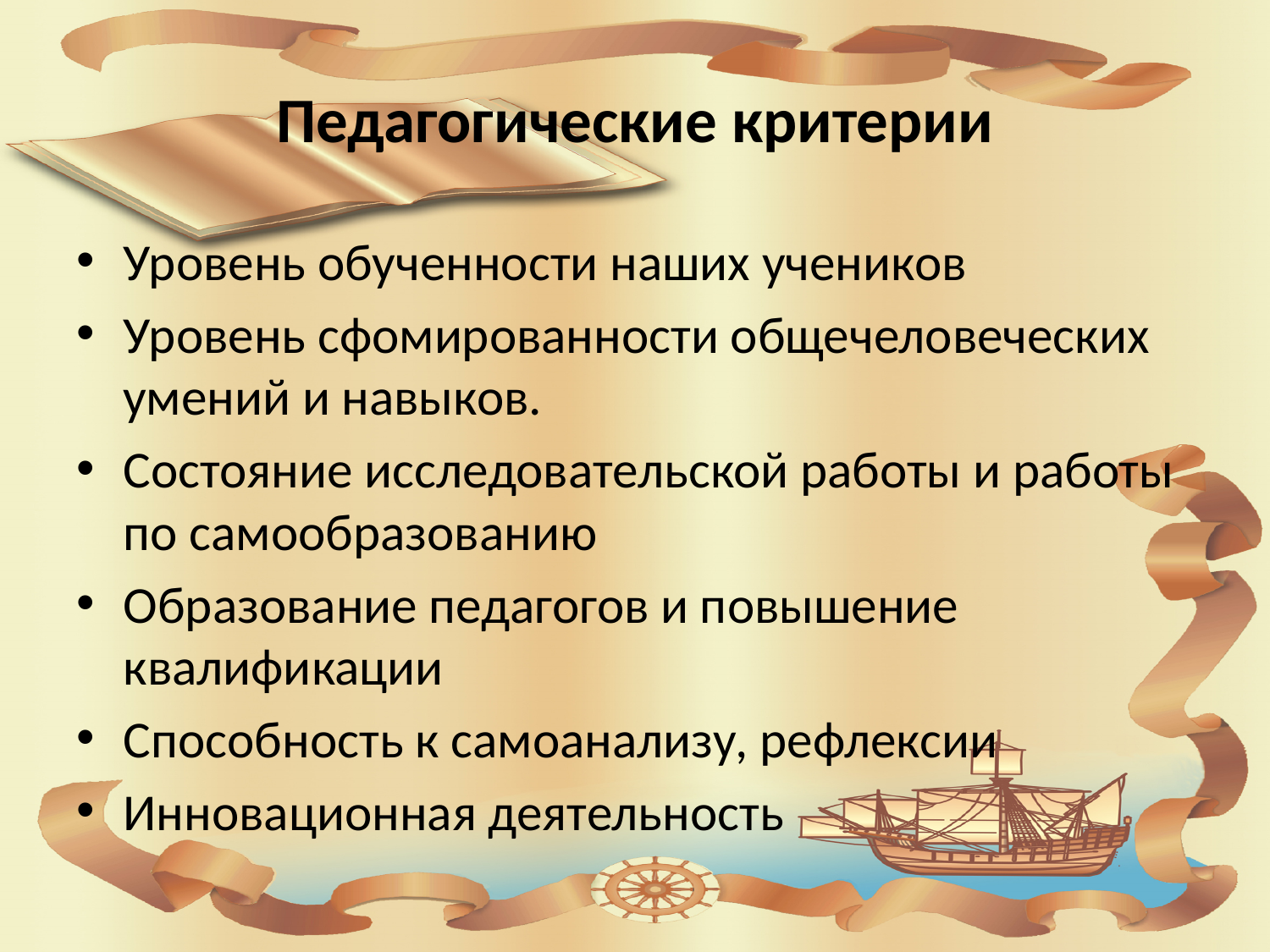

# Педагогические критерии
Уровень обученности наших учеников
Уровень сфомированности общечеловеческих умений и навыков.
Состояние исследовательской работы и работы по самообразованию
Образование педагогов и повышение квалификации
Способность к самоанализу, рефлексии
Инновационная деятельность